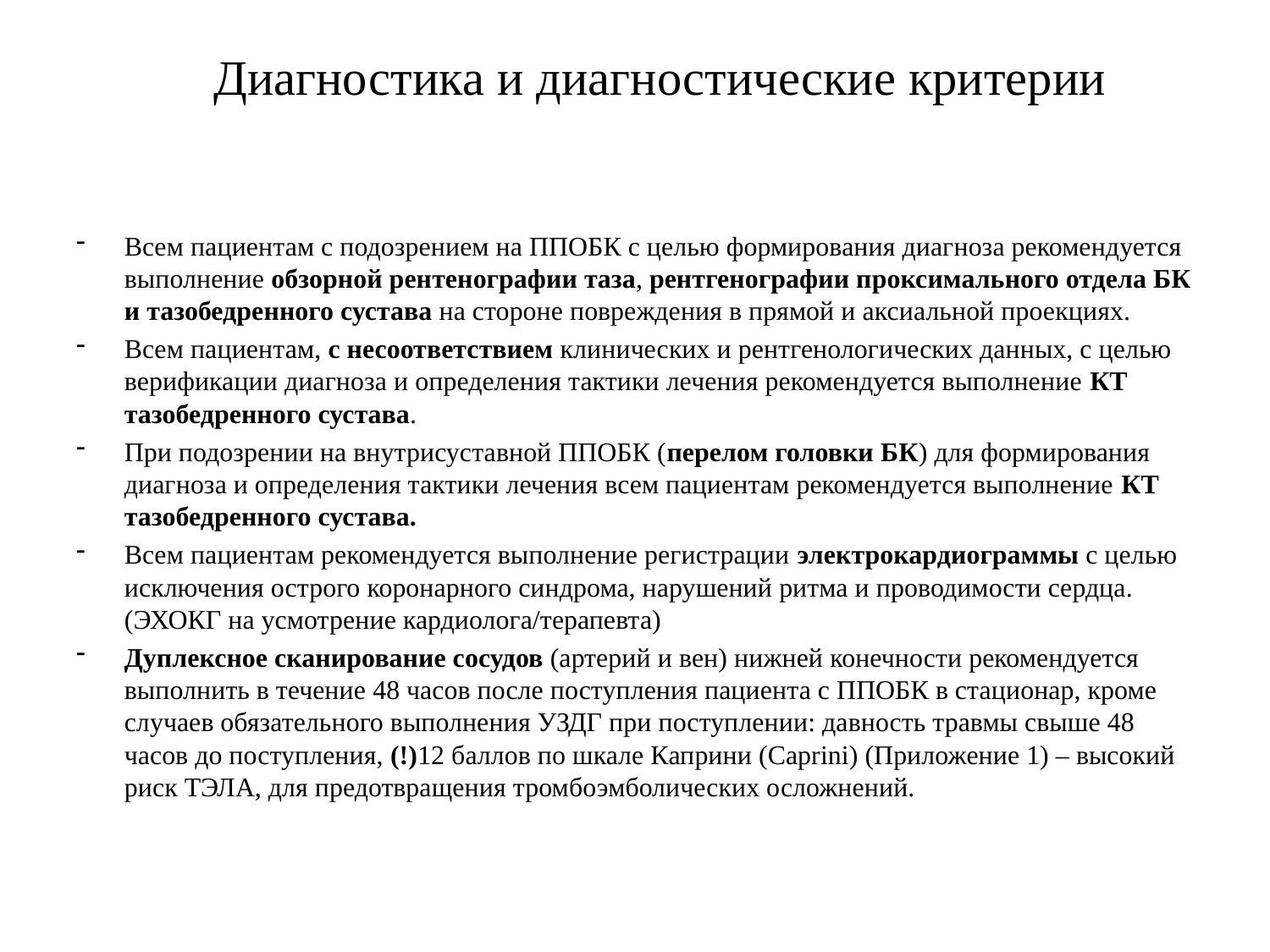

# Диагностика и диагностические критерии
Всем пациентам с подозрением на ППОБК с целью формирования диагноза рекомендуется выполнение обзорной рентенографии таза, рентгенографии проксимального отдела БК и тазобедренного сустава на стороне повреждения в прямой и аксиальной проекциях.
Всем пациентам, с несоответствием клинических и рентгенологических данных, с целью верификации диагноза и определения тактики лечения рекомендуется выполнение КТ тазобедренного сустава.
При подозрении на внутрисуставной ППОБК (перелом головки БК) для формирования диагноза и определения тактики лечения всем пациентам рекомендуется выполнение КТ тазобедренного сустава.
Всем пациентам рекомендуется выполнение регистрации электрокардиограммы с целью исключения острого коронарного синдрома, нарушений ритма и проводимости сердца. (ЭХОКГ на усмотрение кардиолога/терапевта)
Дуплексное сканирование сосудов (артерий и вен) нижней конечности рекомендуется выполнить в течение 48 часов после поступления пациента с ППОБК в стационар, кроме случаев обязательного выполнения УЗДГ при поступлении: давность травмы свыше 48 часов до поступления, (!)12 баллов по шкале Каприни (Caprini) (Приложение 1) – высокий риск ТЭЛА, для предотвращения тромбоэмболических осложнений.